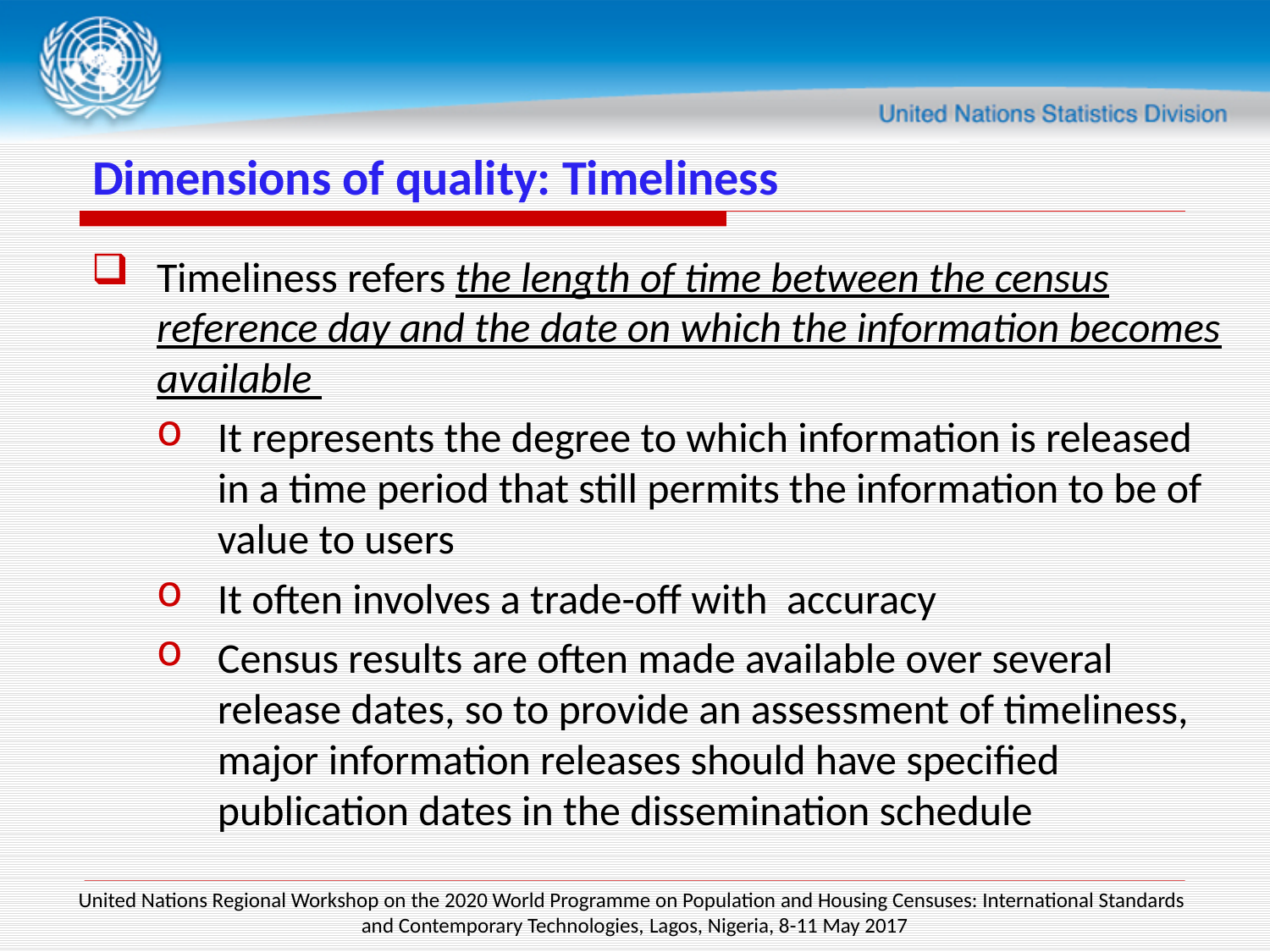

# Dimensions of quality: Timeliness
Timeliness refers the length of time between the census reference day and the date on which the information becomes available
It represents the degree to which information is released in a time period that still permits the information to be of value to users
It often involves a trade-off with  accuracy
Census results are often made available over several release dates, so to provide an assessment of timeliness, major information releases should have specified publication dates in the dissemination schedule